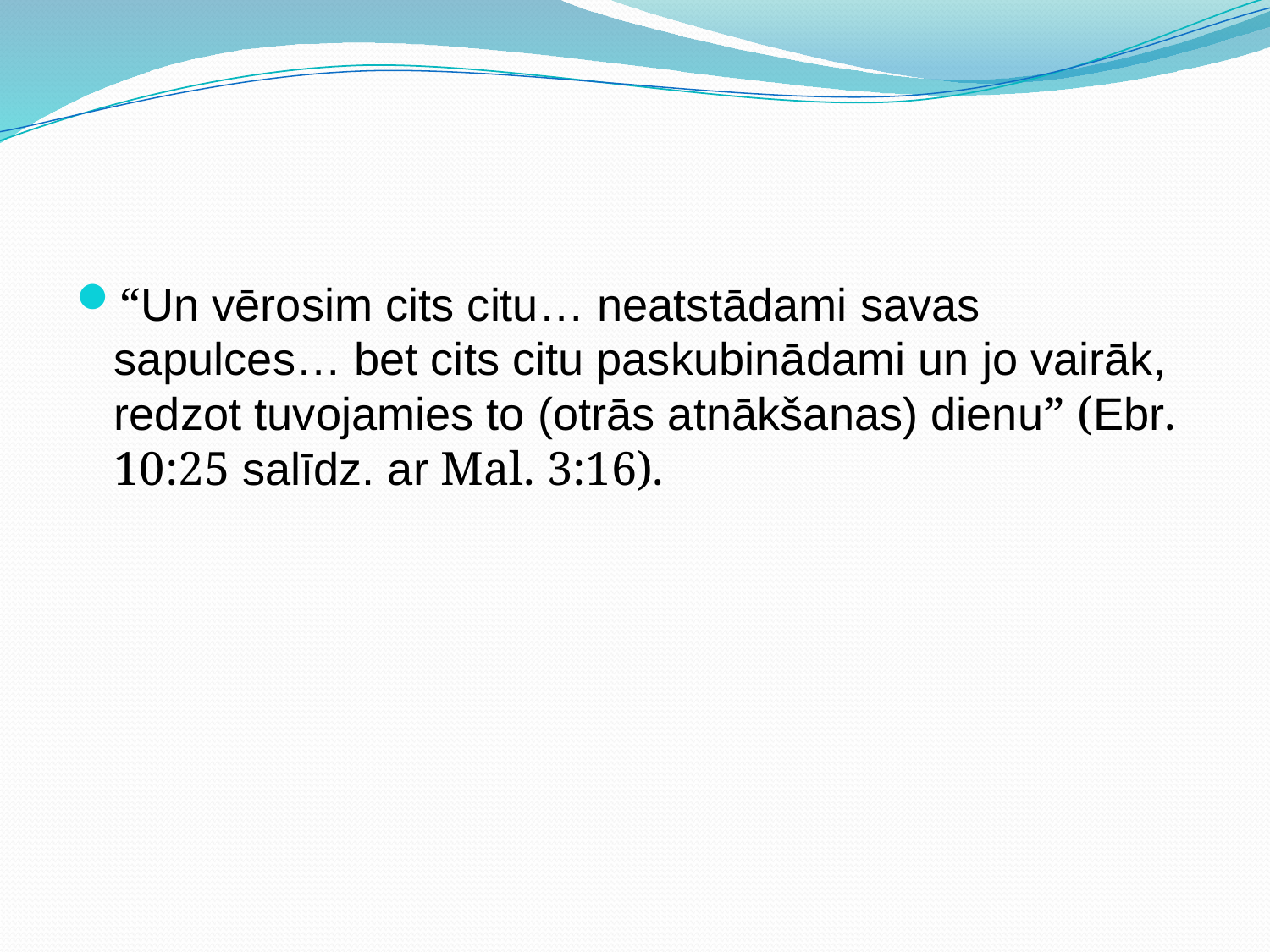

#
“Un vērosim cits citu… neatstādami savas sapulces… bet cits citu paskubinādami un jo vairāk, redzot tuvojamies to (otrās atnākšanas) dienu” (Ebr. 10:25 salīdz. ar Mal. 3:16).